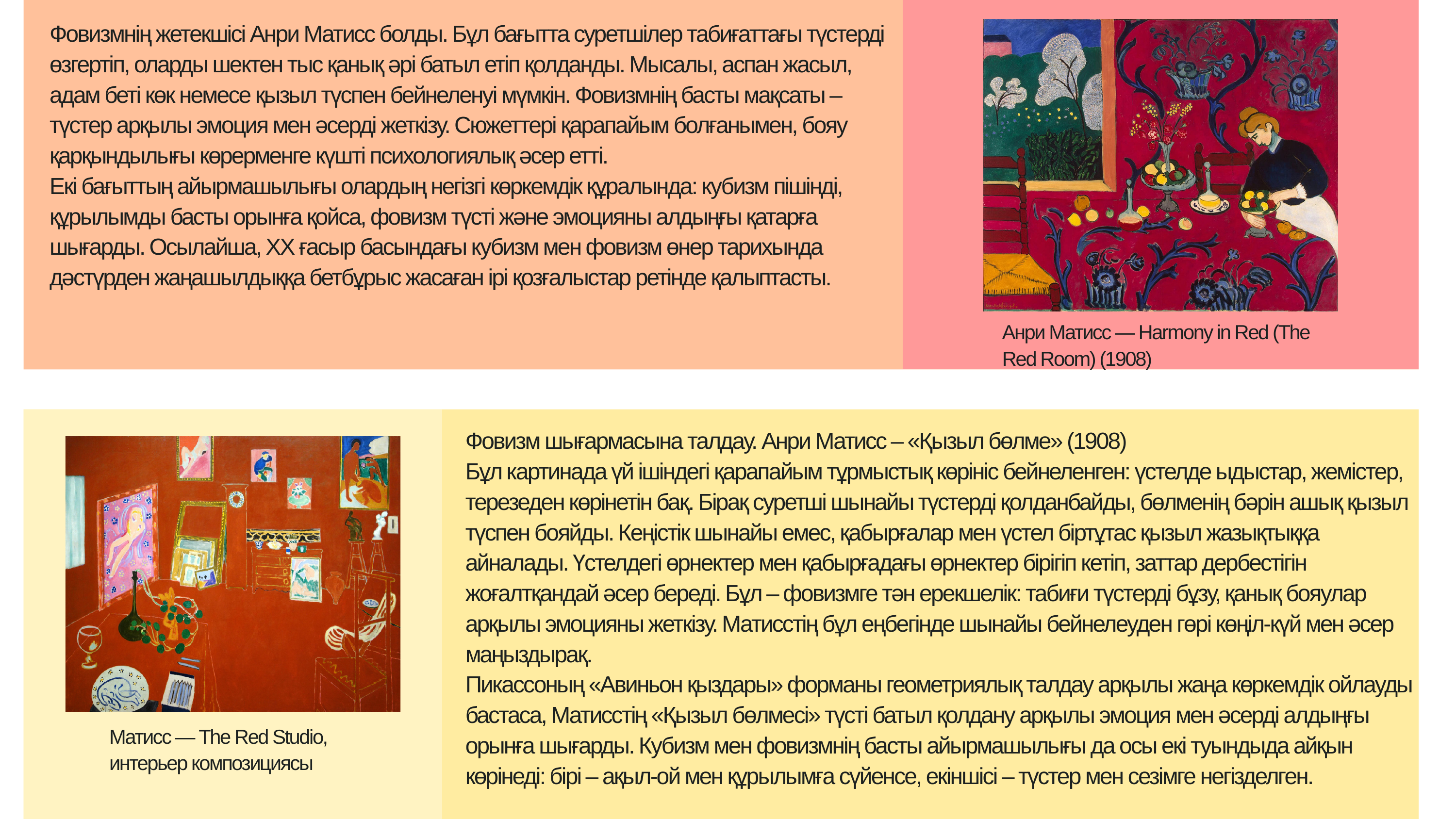

Фовизмнің жетекшісі Анри Матисс болды. Бұл бағытта суретшілер табиғаттағы түстерді өзгертіп, оларды шектен тыс қанық әрі батыл етіп қолданды. Мысалы, аспан жасыл, адам беті көк немесе қызыл түспен бейнеленуі мүмкін. Фовизмнің басты мақсаты – түстер арқылы эмоция мен әсерді жеткізу. Сюжеттері қарапайым болғанымен, бояу қарқындылығы көрерменге күшті психологиялық әсер етті.
Екі бағыттың айырмашылығы олардың негізгі көркемдік құралында: кубизм пішінді, құрылымды басты орынға қойса, фовизм түсті және эмоцияны алдыңғы қатарға шығарды. Осылайша, ХХ ғасыр басындағы кубизм мен фовизм өнер тарихында дәстүрден жаңашылдыққа бетбұрыс жасаған ірі қозғалыстар ретінде қалыптасты.

Анри Матисс — Harmony in Red (The Red Room) (1908)

Фовизм шығармасына талдау. Анри Матисс – «Қызыл бөлме» (1908)
Бұл картинада үй ішіндегі қарапайым тұрмыстық көрініс бейнеленген: үстелде ыдыстар, жемістер, терезеден көрінетін бақ. Бірақ суретші шынайы түстерді қолданбайды, бөлменің бәрін ашық қызыл түспен бояйды. Кеңістік шынайы емес, қабырғалар мен үстел біртұтас қызыл жазықтыққа айналады. Үстелдегі өрнектер мен қабырғадағы өрнектер бірігіп кетіп, заттар дербестігін жоғалтқандай әсер береді. Бұл – фовизмге тән ерекшелік: табиғи түстерді бұзу, қанық бояулар арқылы эмоцияны жеткізу. Матисстің бұл еңбегінде шынайы бейнелеуден гөрі көңіл-күй мен әсер маңыздырақ.
Пикассоның «Авиньон қыздары» форманы геометриялық талдау арқылы жаңа көркемдік ойлауды бастаса, Матисстің «Қызыл бөлмесі» түсті батыл қолдану арқылы эмоция мен әсерді алдыңғы орынға шығарды. Кубизм мен фовизмнің басты айырмашылығы да осы екі туындыда айқын көрінеді: бірі – ақыл-ой мен құрылымға сүйенсе, екіншісі – түстер мен сезімге негізделген.

Матисс — The Red Studio, интерьер композициясы